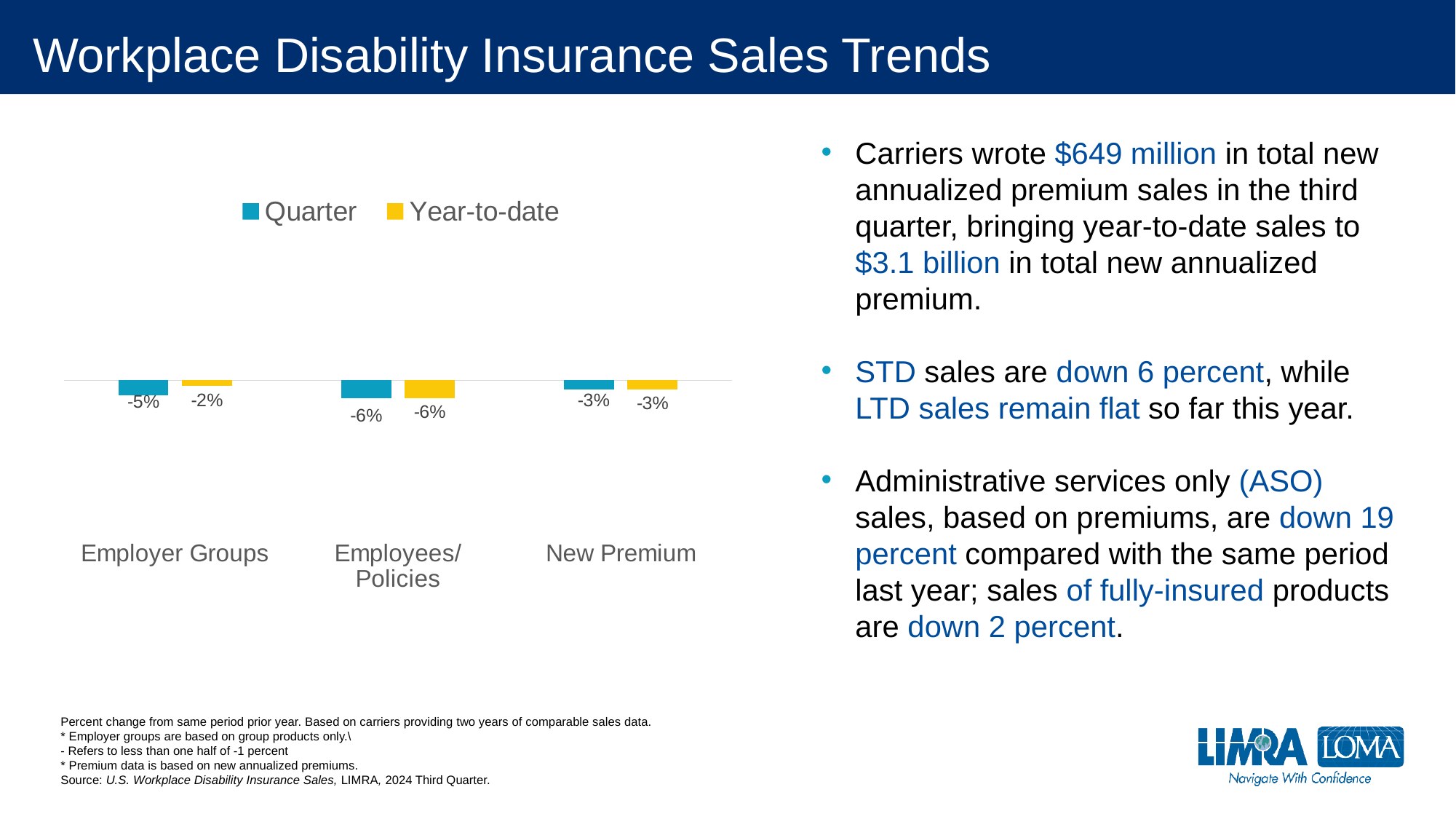

# Workplace Disability Insurance Sales Trends
Carriers wrote $649 million in total new annualized premium sales in the third quarter, bringing year-to-date sales to $3.1 billion in total new annualized premium.
STD sales are down 6 percent, while LTD sales remain flat so far this year.
Administrative services only (ASO) sales, based on premiums, are down 19 percent compared with the same period last year; sales of fully-insured products are down 2 percent.

### Chart

| Category | Quarter | Year-to-date |
|---|---|---|
| Employer Groups | -0.05 | -0.02 |
| Employees/Policies | -0.06 | -0.06 |
| New Premium | -0.03 | -0.03 |
Percent change from same period prior year. Based on carriers providing two years of comparable sales data.
* Employer groups are based on group products only.\
- Refers to less than one half of -1 percent
* Premium data is based on new annualized premiums.
Source: U.S. Workplace Disability Insurance Sales, LIMRA, 2024 Third Quarter.